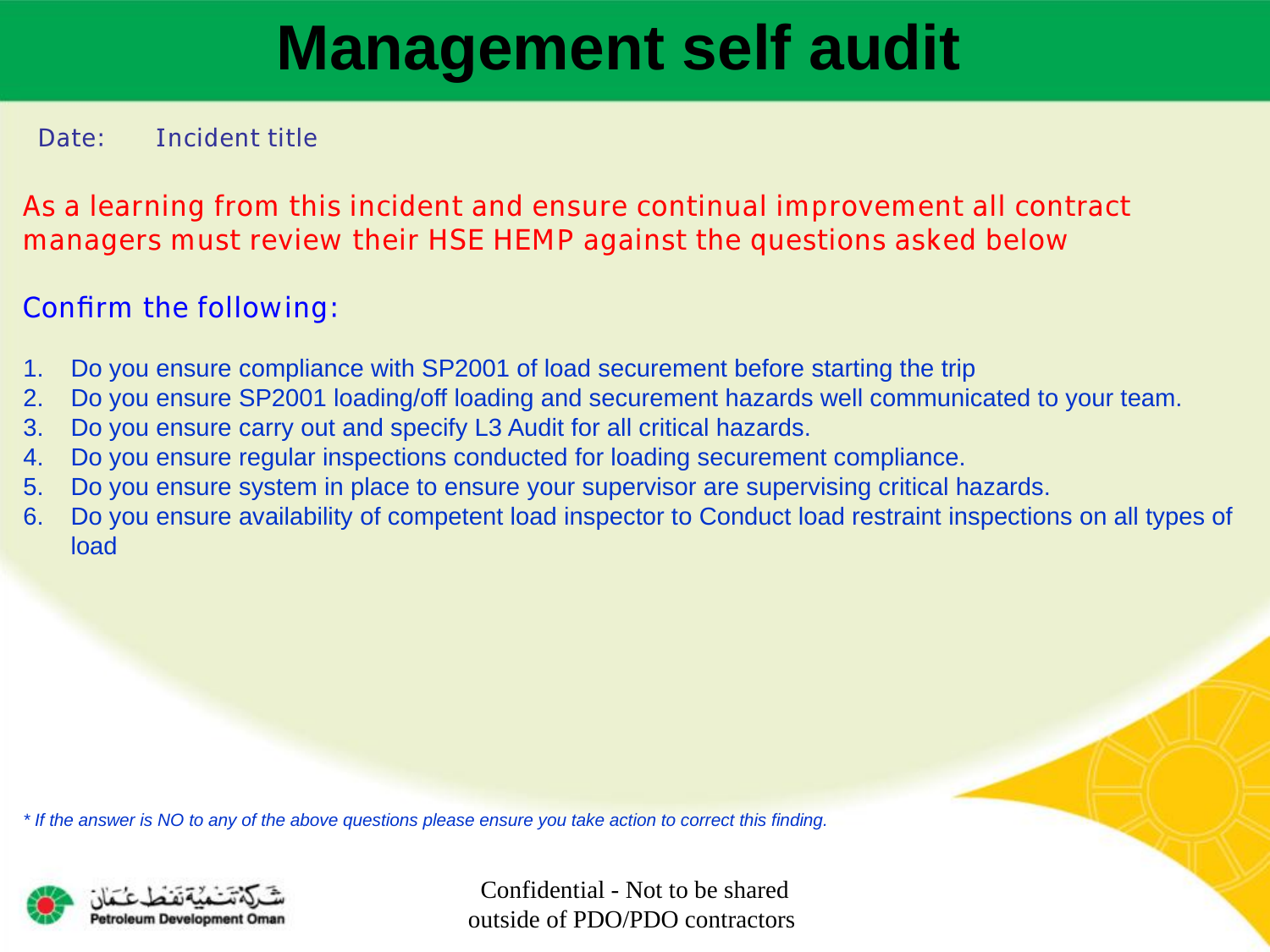

Management self audit

Date:       Incident title

As a learning from this incident and ensure continual improvement all contract
managers must review their HSE HEMP against the questions asked below

Confirm the following:

Do you ensure compliance with SP2001 of load securement before starting the trip
Do you ensure SP2001 loading/off loading and securement hazards well communicated to your team.
Do you ensure carry out and specify L3 Audit for all critical hazards.
Do you ensure regular inspections conducted for loading securement compliance.
Do you ensure system in place to ensure your supervisor are supervising critical hazards.
Do you ensure availability of competent load inspector to Conduct load restraint inspections on all types of load

* If the answer is NO to any of the above questions please ensure you take action to correct this finding.

Confidential - Not to be shared outside of PDO/PDO contractors